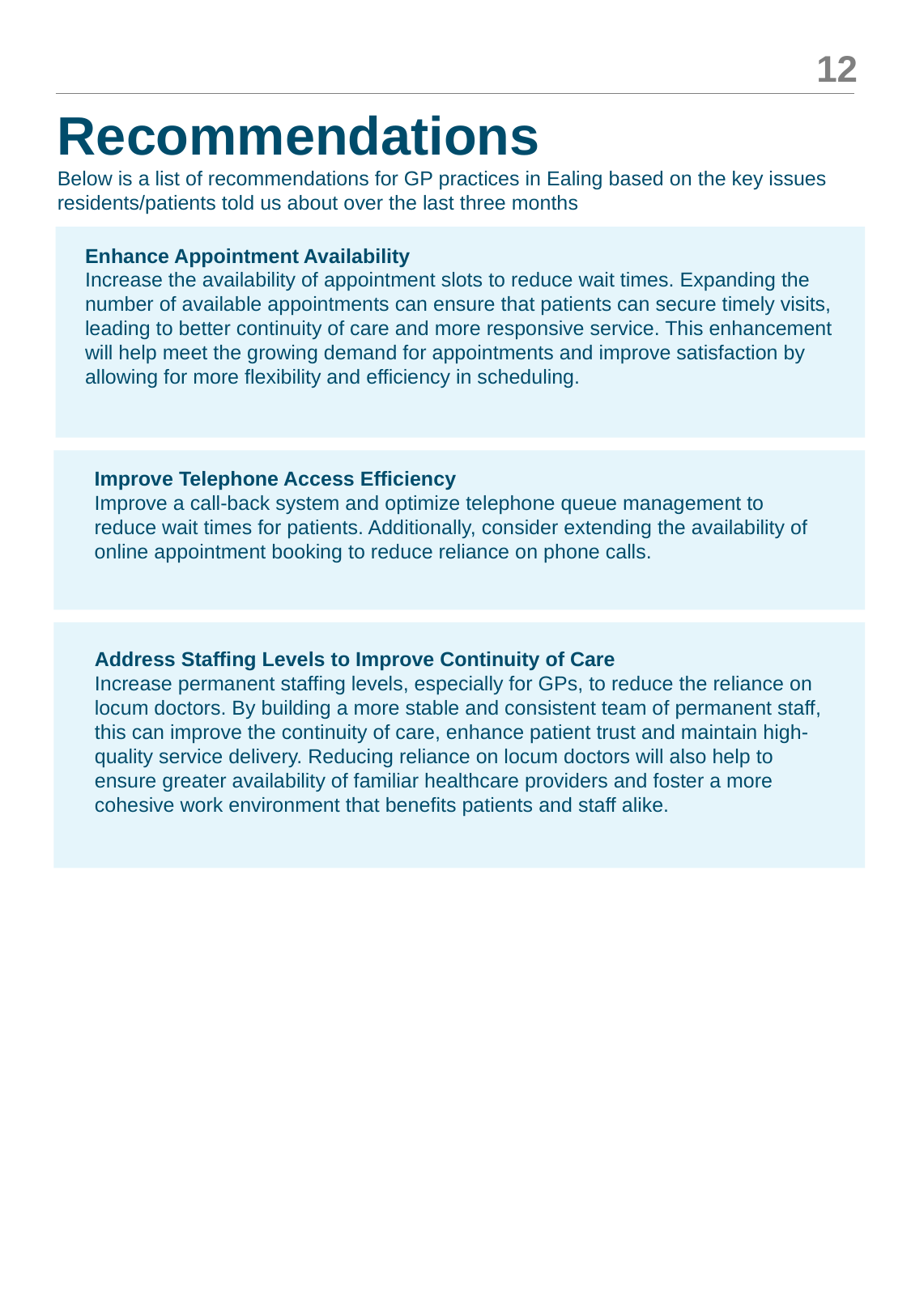

12
Recommendations
Below is a list of recommendations for GP practices in Ealing based on the key issues residents/patients told us about over the last three months

Enhance Appointment Availability
Increase the availability of appointment slots to reduce wait times. Expanding the number of available appointments can ensure that patients can secure timely visits, leading to better continuity of care and more responsive service. This enhancement will help meet the growing demand for appointments and improve satisfaction by allowing for more flexibility and efficiency in scheduling.

Improve Telephone Access Efficiency
Improve a call-back system and optimize telephone queue management to reduce wait times for patients. Additionally, consider extending the availability of online appointment booking to reduce reliance on phone calls.

Address Staffing Levels to Improve Continuity of Care
Increase permanent staffing levels, especially for GPs, to reduce the reliance on locum doctors. By building a more stable and consistent team of permanent staff, this can improve the continuity of care, enhance patient trust and maintain high-quality service delivery. Reducing reliance on locum doctors will also help to ensure greater availability of familiar healthcare providers and foster a more cohesive work environment that benefits patients and staff alike.